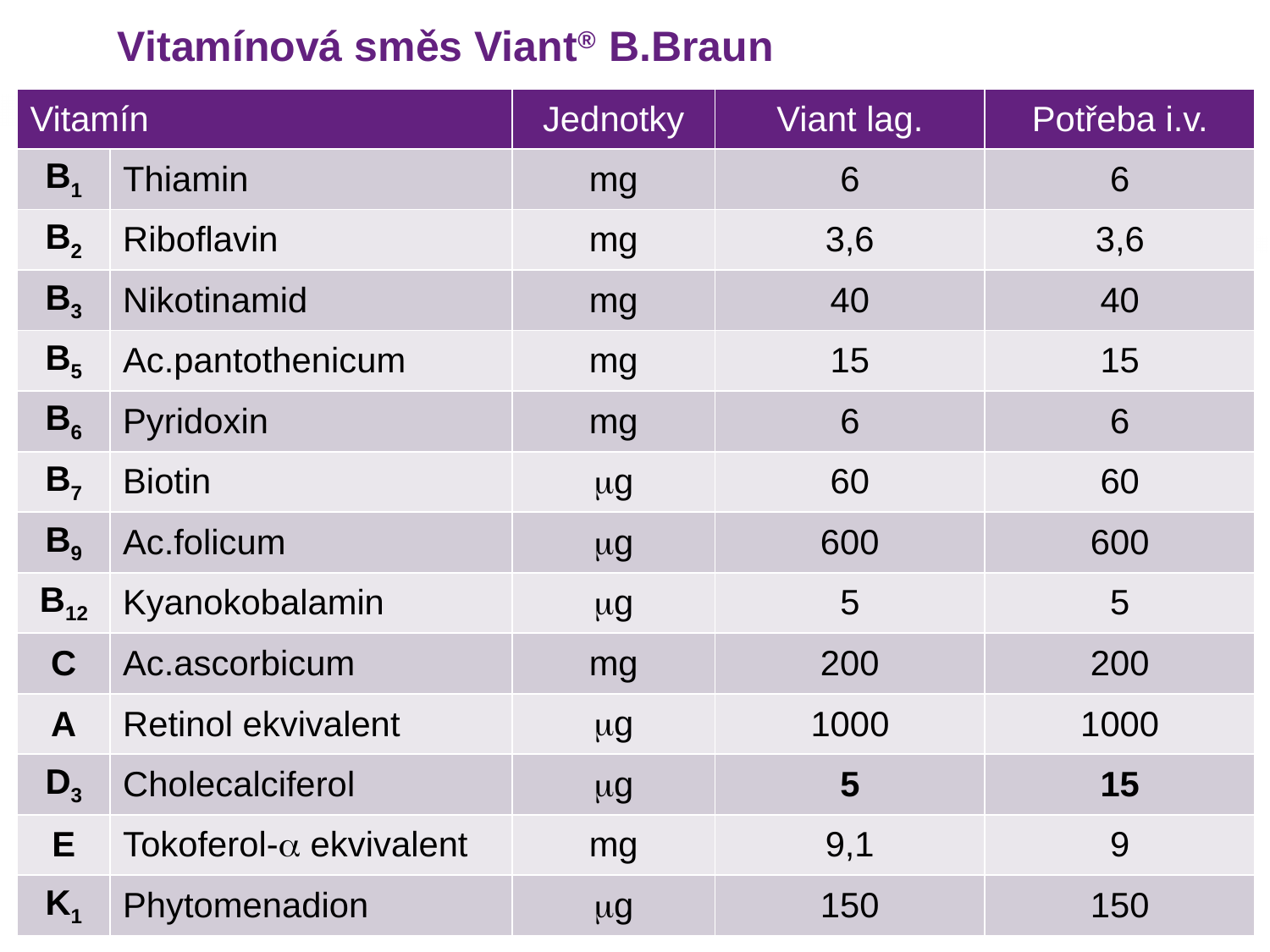

# Vitamínová směs Viant®  B.Braun
| Vitamín |  | Jednotky | Viant lag. | Potřeba i.v. |
| --- | --- | --- | --- | --- |
| B1 | Thiamin | mg | 6 | 6 |
| B2 | Riboflavin | mg | 3,6 | 3,6 |
| B3 | Nikotinamid | mg | 40 | 40 |
| B5 | Ac.pantothenicum | mg | 15 | 15 |
| B6 | Pyridoxin | mg | 6 | 6 |
| B7 | Biotin | μg | 60 | 60 |
| B9 | Ac.folicum | μg | 600 | 600 |
| B12 | Kyanokobalamin | μg | 5 | 5 |
| C | Ac.ascorbicum | mg | 200 | 200 |
| A | Retinol ekvivalent | μg | 1000 | 1000 |
| D3 | Cholecalciferol | μg | 5 | 15 |
| E | Tokoferol-α ekvivalent | mg | 9,1 | 9 |
| K1 | Phytomenadion | μg | 150 | 150 |